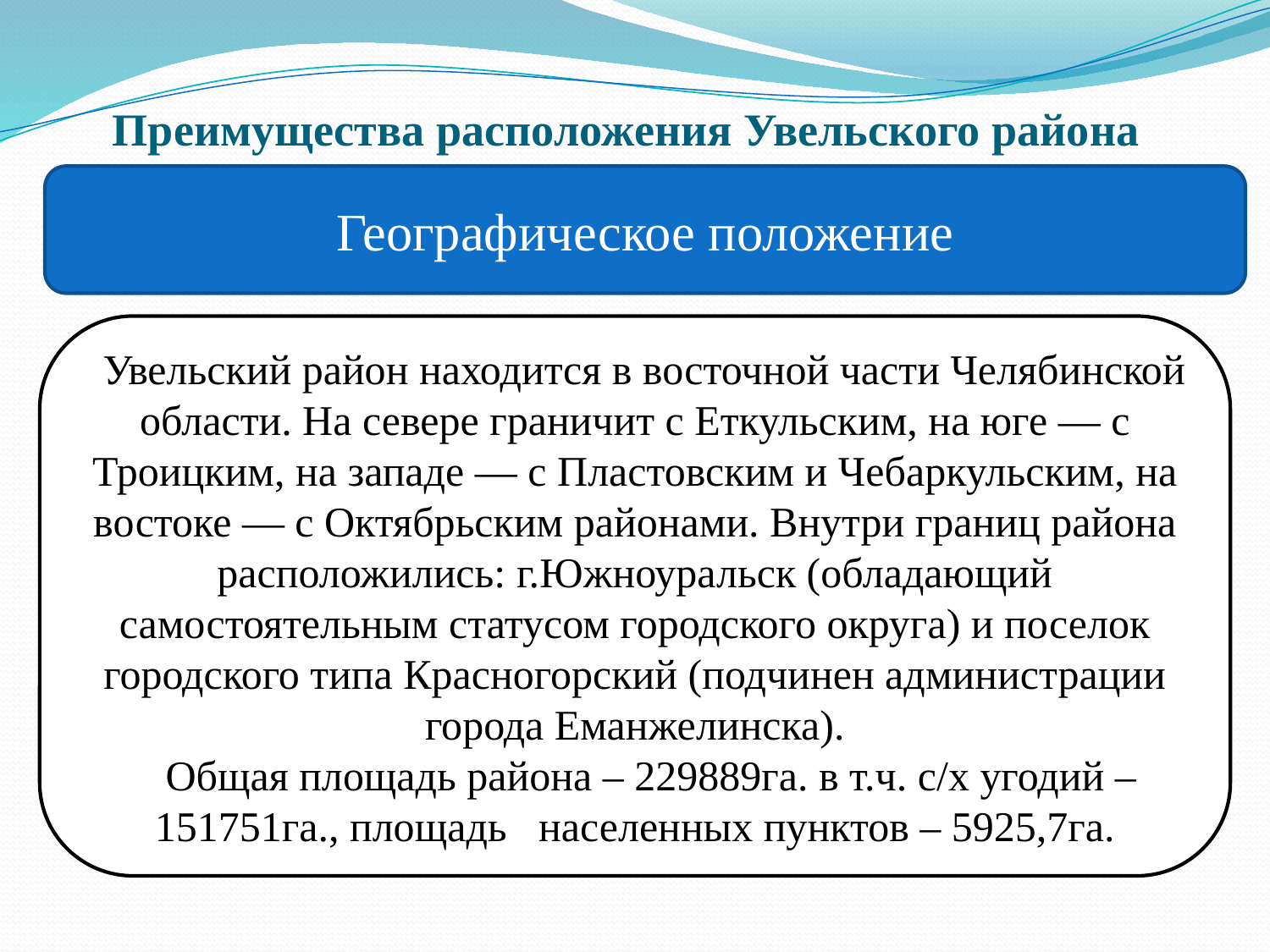

# Преимущества расположения Увельского района
Географическое положение
   Увельский район находится в восточной части Челябинской области. На севере граничит с Еткульским, на юге — с Троицким, на западе — с Пластовским и Чебаркульским, на востоке — с Октябрьским районами. Внутри границ района расположились: г.Южноуральск (обладающий самостоятельным статусом городского округа) и поселок городского типа Красногорский (подчинен администрации города Еманжелинска).
   Общая площадь района – 229889га. в т.ч. с/х угодий – 151751га., площадь   населенных пунктов – 5925,7га.